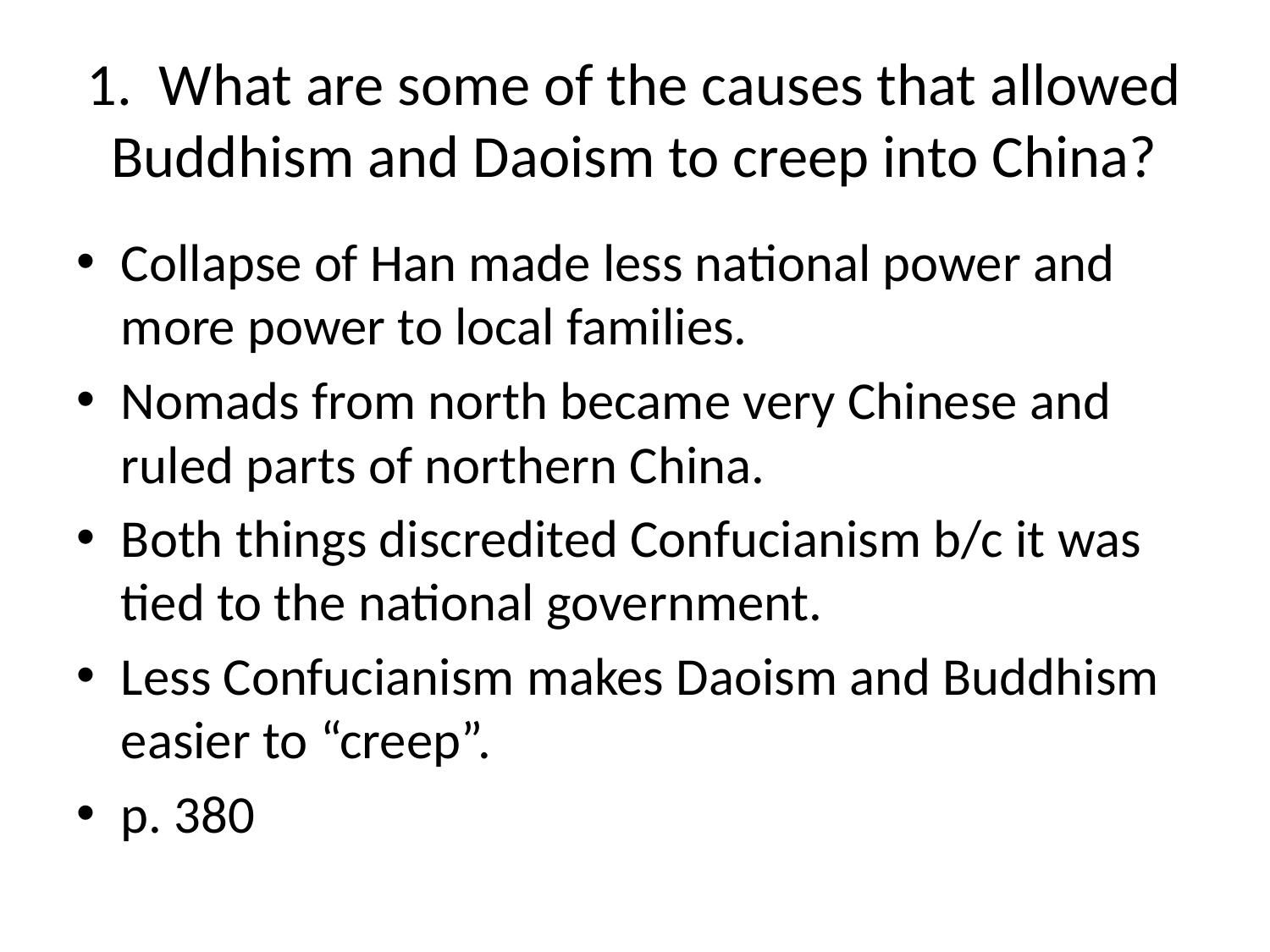

# 1.  What are some of the causes that allowed Buddhism and Daoism to creep into China?
Collapse of Han made less national power and more power to local families.
Nomads from north became very Chinese and ruled parts of northern China.
Both things discredited Confucianism b/c it was tied to the national government.
Less Confucianism makes Daoism and Buddhism easier to “creep”.
p. 380